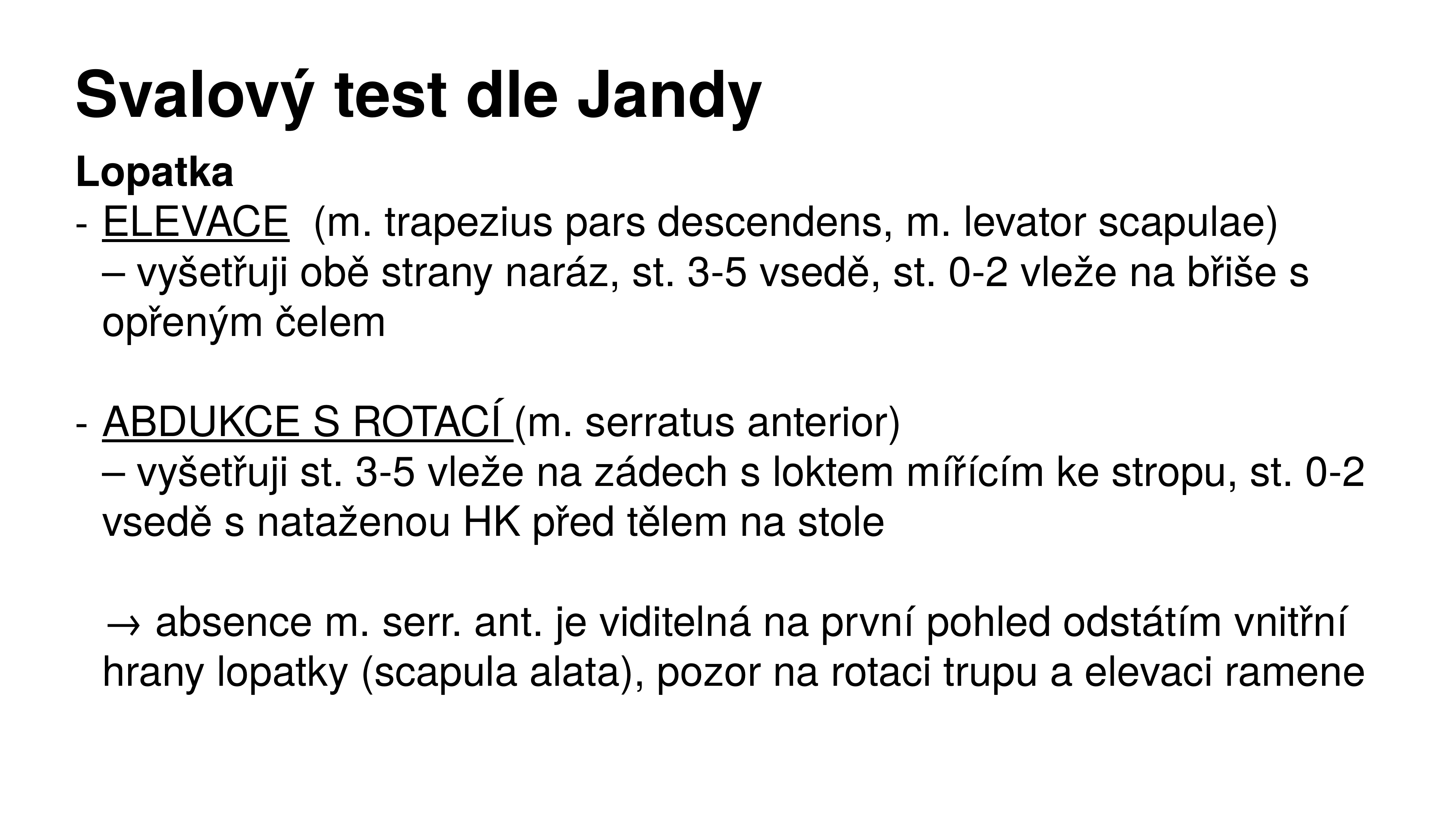

# Svalový test dle Jandy
Lopatka
ELEVACE  (m. trapezius pars descendens, m. levator scapulae)
– vyšetřuji obě strany naráz, st. 3-5 vsedě, st. 0-2 vleže na břiše s opřeným čelem

ABDUKCE S ROTACÍ (m. serratus anterior)
– vyšetřuji st. 3-5 vleže na zádech s loktem mířícím ke stropu, st. 0-2 vsedě s nataženou HK před tělem na stole

→ absence m. serr. ant. je viditelná na první pohled odstátím vnitřní hrany lopatky (scapula alata), pozor na rotaci trupu a elevaci ramene